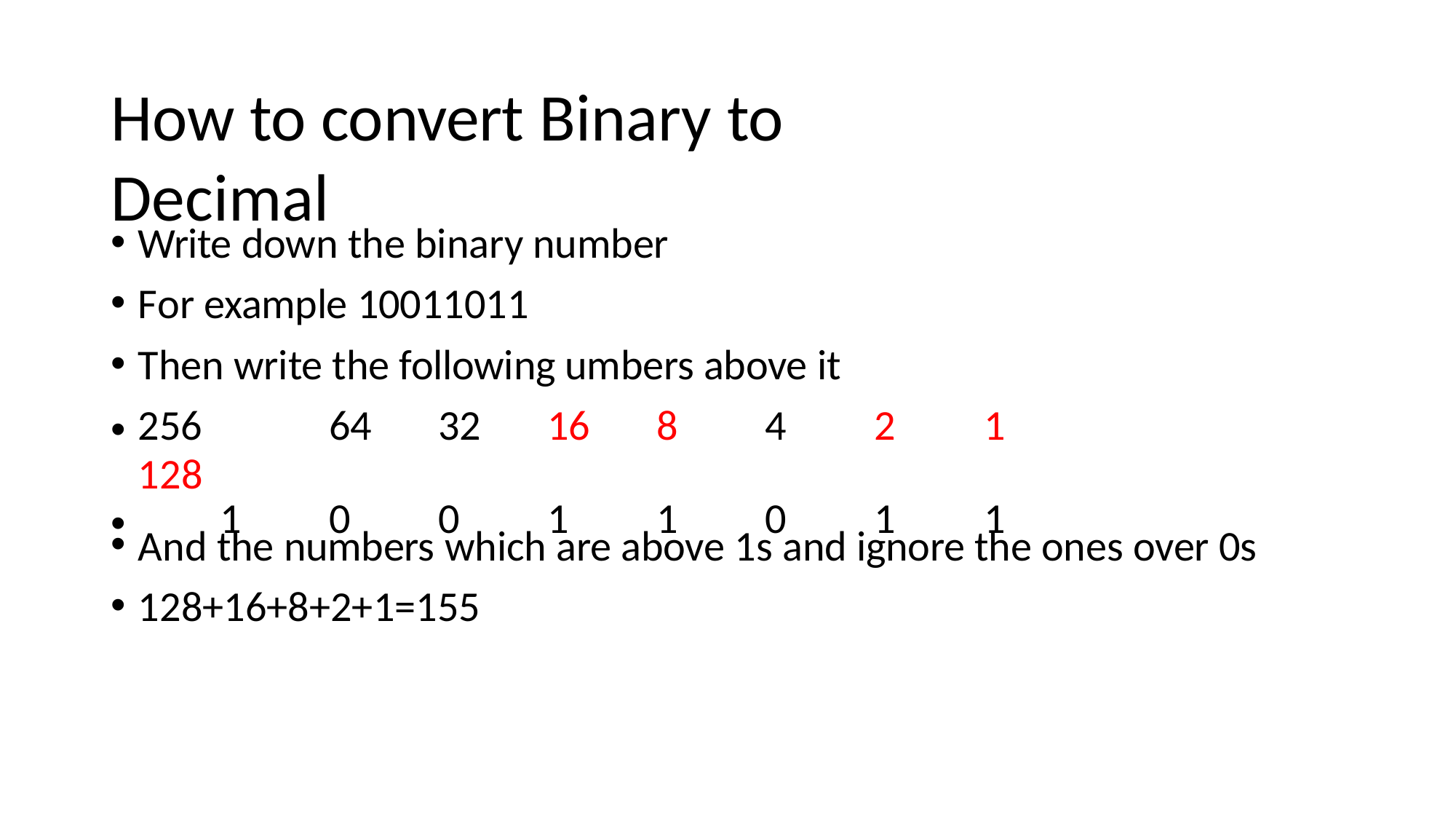

# How to convert Binary to Decimal
Write down the binary number
For example 10011011
Then write the following umbers above it

And the numbers which are above 1s and ignore the ones over 0s
128+16+8+2+1=155
| 256 128 | 64 | 32 | 16 | 8 | 4 | 2 | 1 |
| --- | --- | --- | --- | --- | --- | --- | --- |
| 1 | 0 | 0 | 1 | 1 | 0 | 1 | 1 |